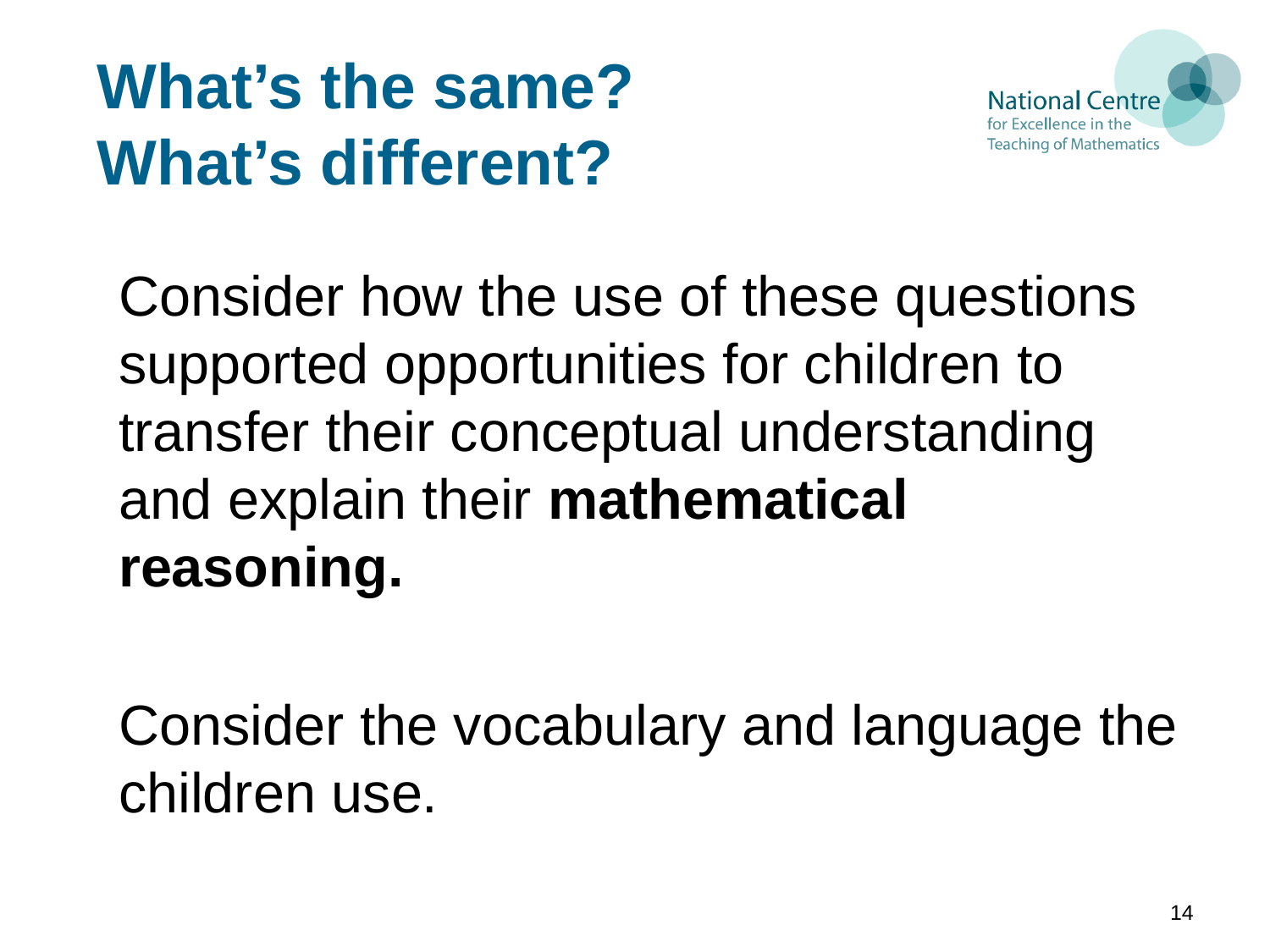

# What’s the same? What’s different?
Consider how the use of these questions supported opportunities for children to transfer their conceptual understanding and explain their mathematical reasoning.

Consider the vocabulary and language the children use.
14